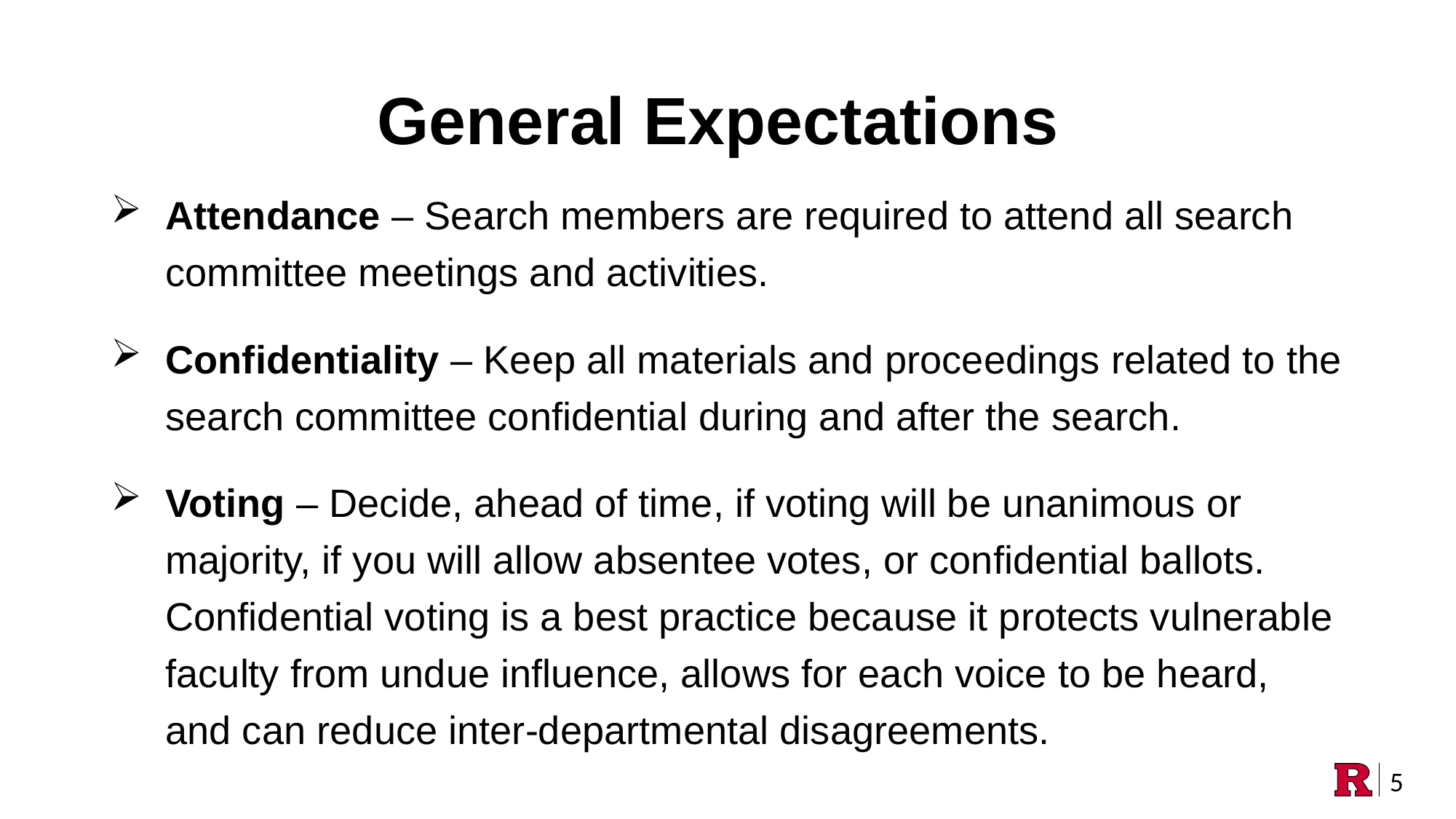

# General Expectations
Attendance – Search members are required to attend all search committee meetings and activities.
Confidentiality – Keep all materials and proceedings related to the search committee confidential during and after the search.
Voting – Decide, ahead of time, if voting will be unanimous or majority, if you will allow absentee votes, or confidential ballots. Confidential voting is a best practice because it protects vulnerable faculty from undue influence, allows for each voice to be heard, and can reduce inter-departmental disagreements.
5